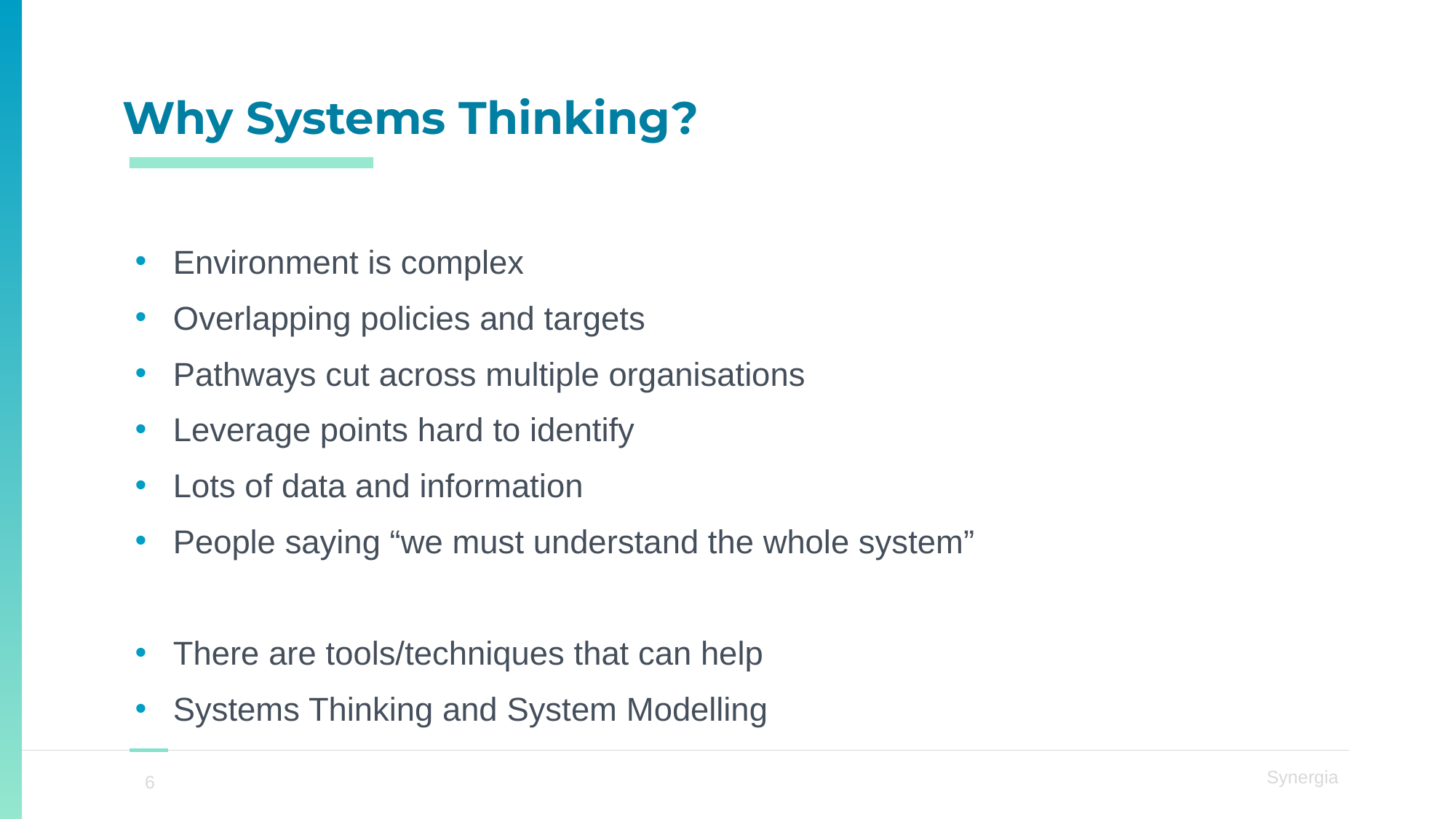

# Why Systems Thinking?
Environment is complex
Overlapping policies and targets
Pathways cut across multiple organisations
Leverage points hard to identify
Lots of data and information
People saying “we must understand the whole system”

There are tools/techniques that can help
Systems Thinking and System Modelling
Synergia
6